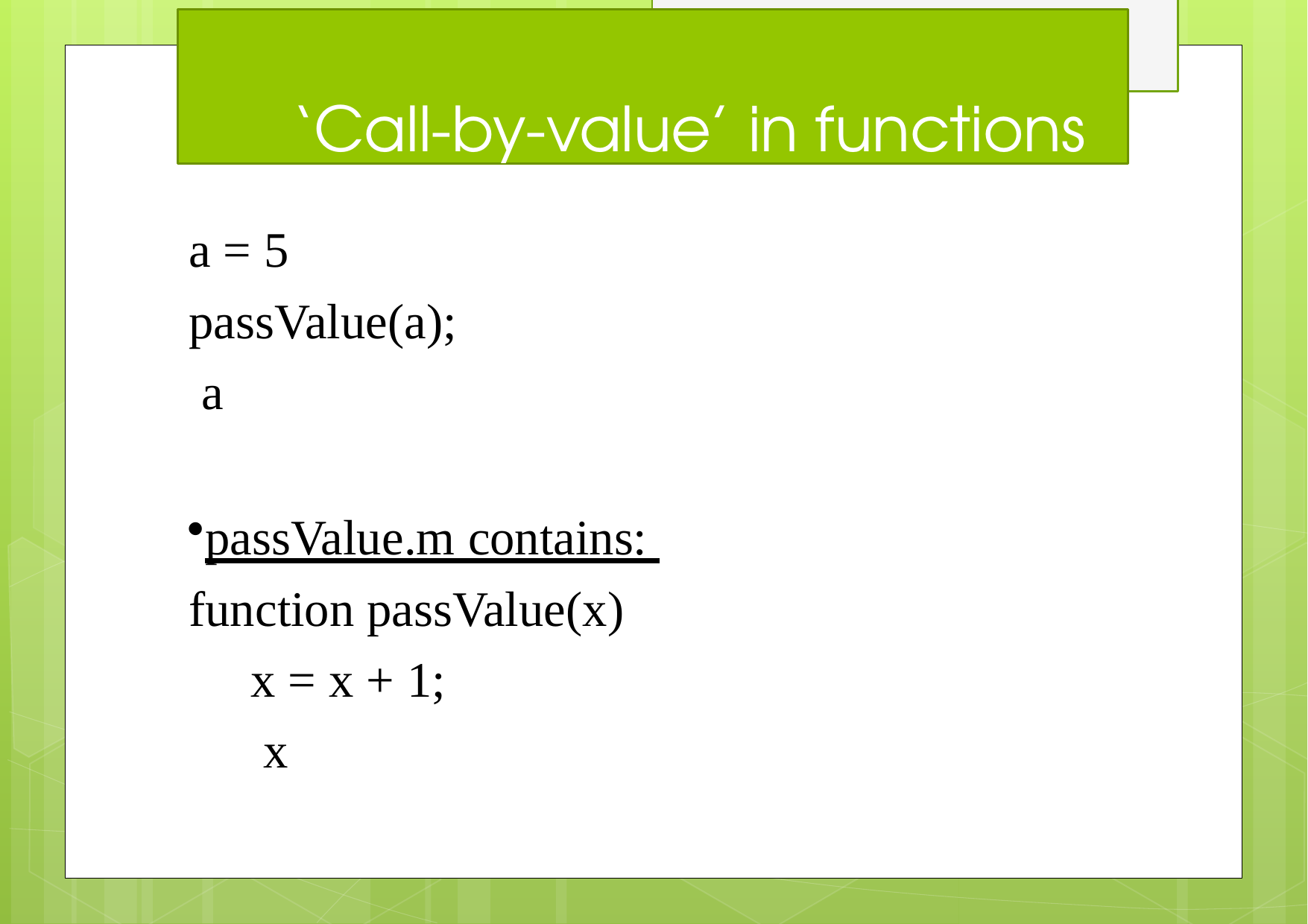

# ‘Call-by-value’ in functions
a = 5  passValue(a);  a

passValue.m contains:  function passValue(x)
x = x + 1;  x